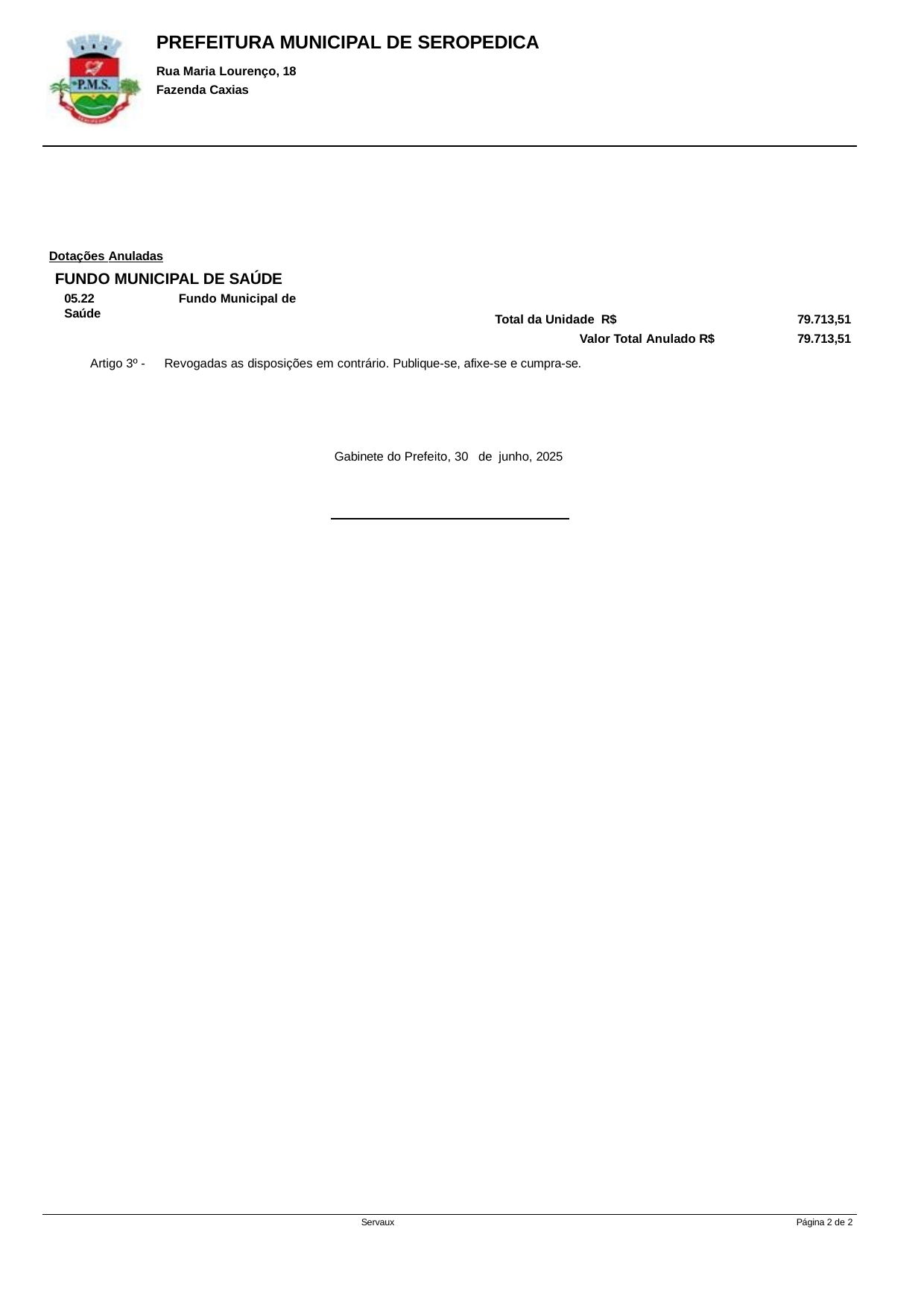

PREFEITURA MUNICIPAL DE SEROPEDICA
Rua Maria Lourenço, 18 Fazenda Caxias
Dotações Anuladas
FUNDO MUNICIPAL DE SAÚDE
05.22	Fundo Municipal de Saúde
Total da Unidade R$
Valor Total Anulado R$
Revogadas as disposições em contrário. Publique-se, afixe-se e cumpra-se.
79.713,51
79.713,51
Artigo 3º -
Gabinete do Prefeito, 30 de junho, 2025

Servaux
Página 2 de 2